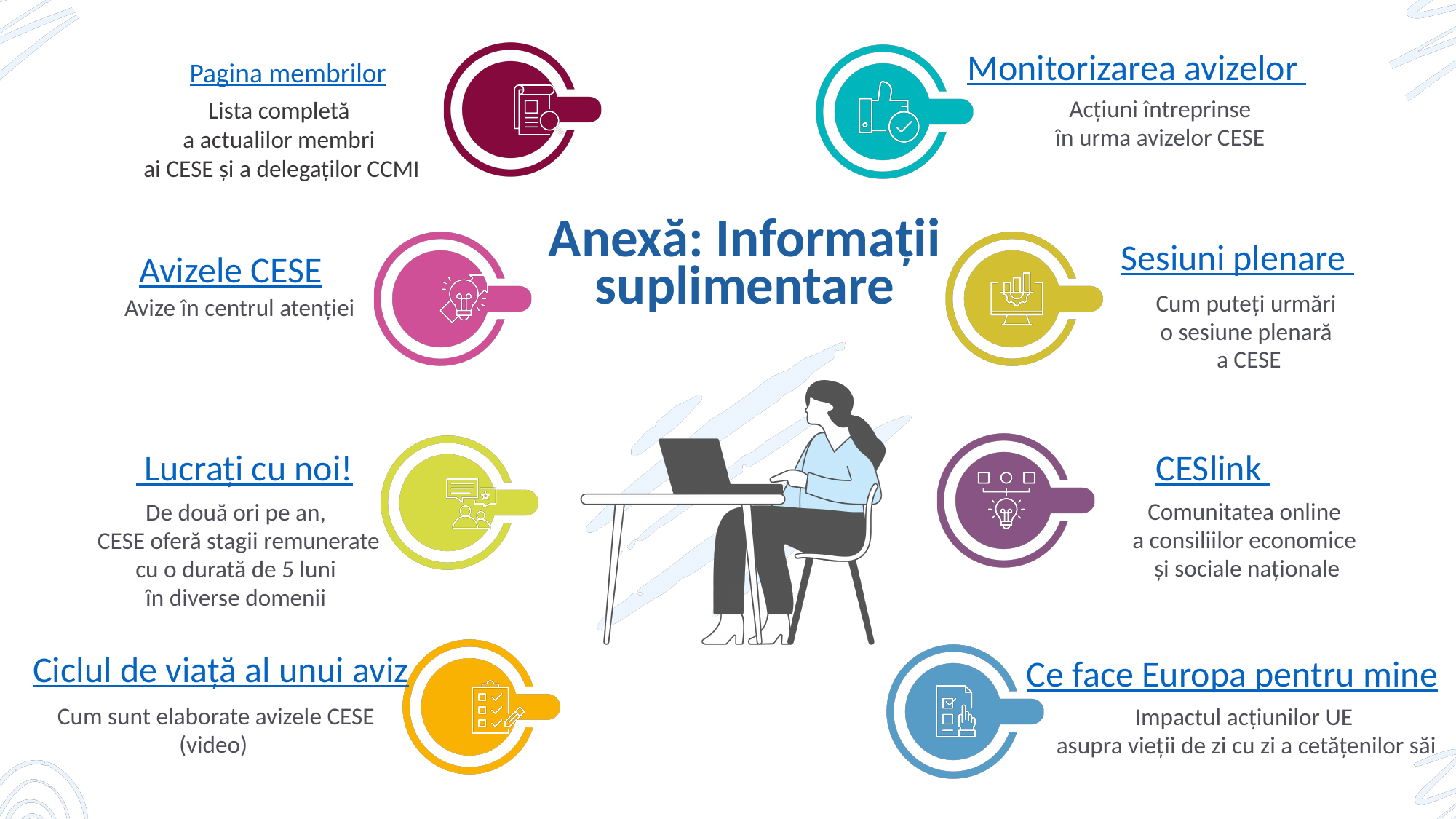

Monitorizarea avizelor

Pagina membrilor

Acțiuni întreprinse
în urma avizelor CESE
Lista completă
a actualilor membri
ai CESE și a delegaților CCMI
Anexă: Informații suplimentare

Sesiuni plenare

Avizele CESE

Cum puteți urmări
o sesiune plenară
a CESE
Avize în centrul atenției

 Lucrați cu noi!

CESlink
Comunitatea online
a consiliilor economice
și sociale naționale
De două ori pe an,
CESE oferă stagii remunerate cu o durată de 5 luni
în diverse domenii

Ciclul de viață al unui aviz

Ce face Europa pentru mine
Cum sunt elaborate avizele CESE (video)
Impactul acțiunilor UE
asupra vieții de zi cu zi a cetățenilor săi